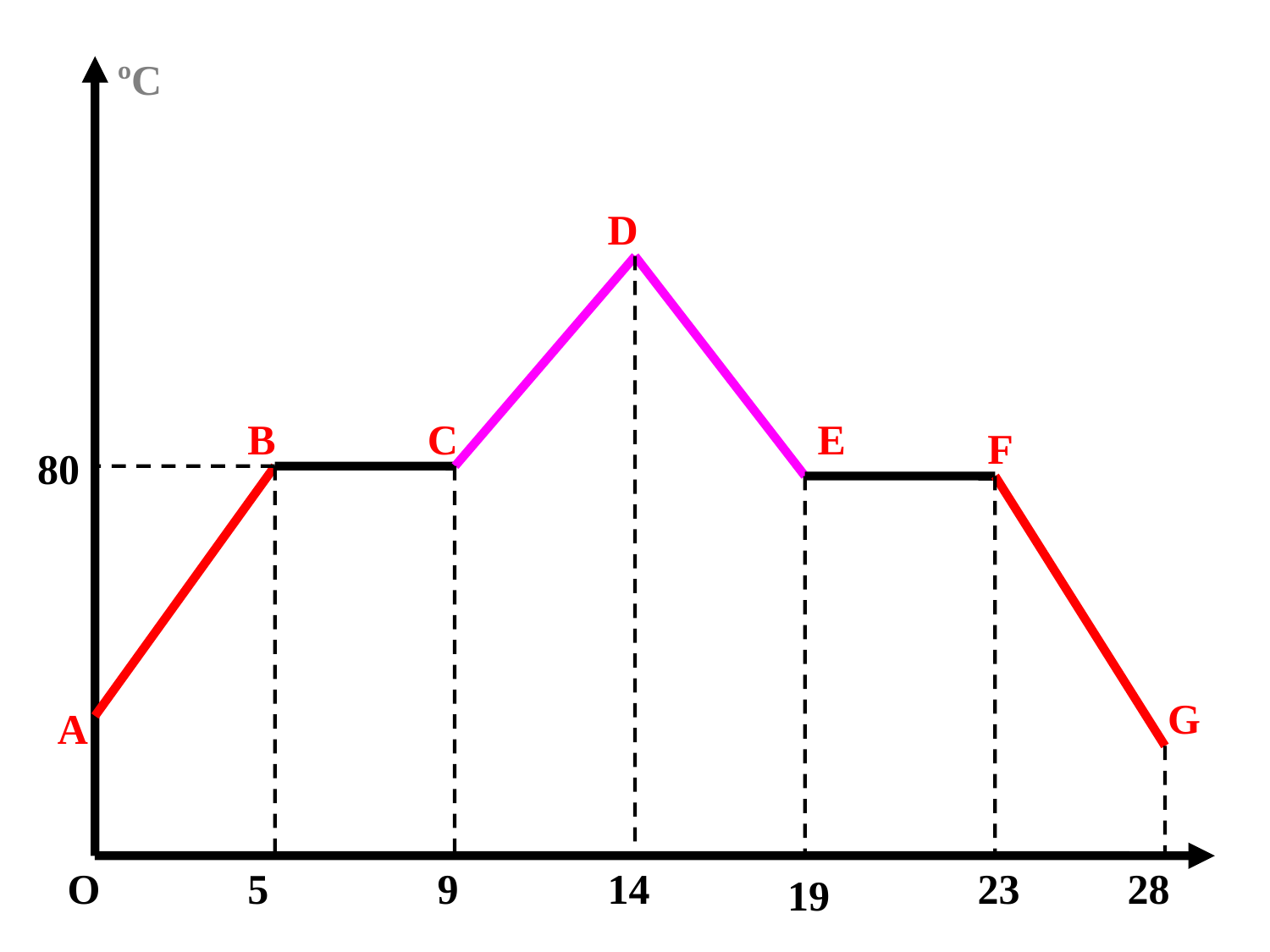

ºC

D

B
C
E
F
80

G
A

O
5
9
14
23
28
19